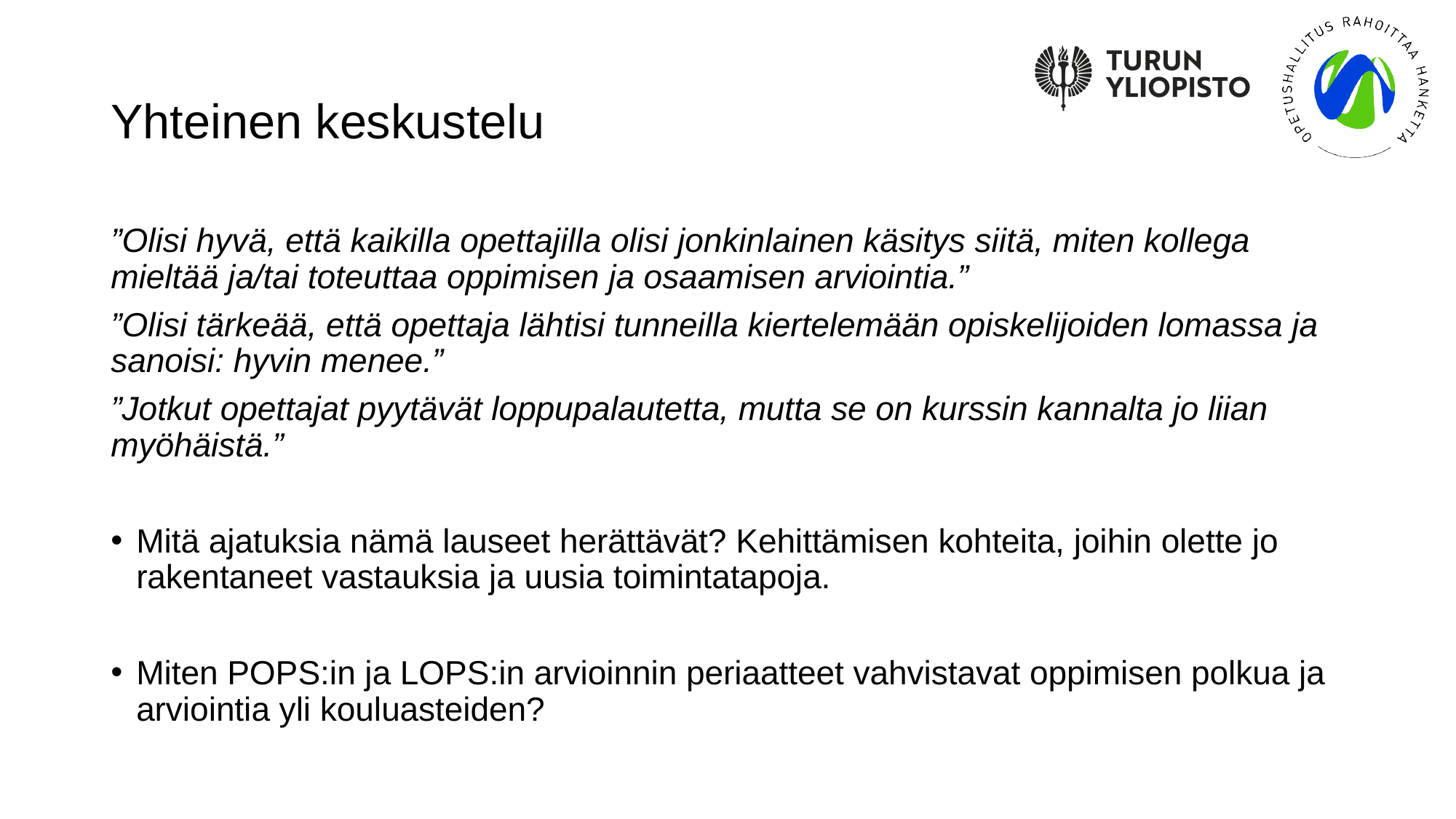

# Yhteinen keskustelu
”Olisi hyvä, että kaikilla opettajilla olisi jonkinlainen käsitys siitä, miten kollega mieltää ja/tai toteuttaa oppimisen ja osaamisen arviointia.”
”Olisi tärkeää, että opettaja lähtisi tunneilla kiertelemään opiskelijoiden lomassa ja sanoisi: hyvin menee.”
”Jotkut opettajat pyytävät loppupalautetta, mutta se on kurssin kannalta jo liian myöhäistä.”

Mitä ajatuksia nämä lauseet herättävät? Kehittämisen kohteita, joihin olette jo rakentaneet vastauksia ja uusia toimintatapoja.

Miten POPS:in ja LOPS:in arvioinnin periaatteet vahvistavat oppimisen polkua ja arviointia yli kouluasteiden?